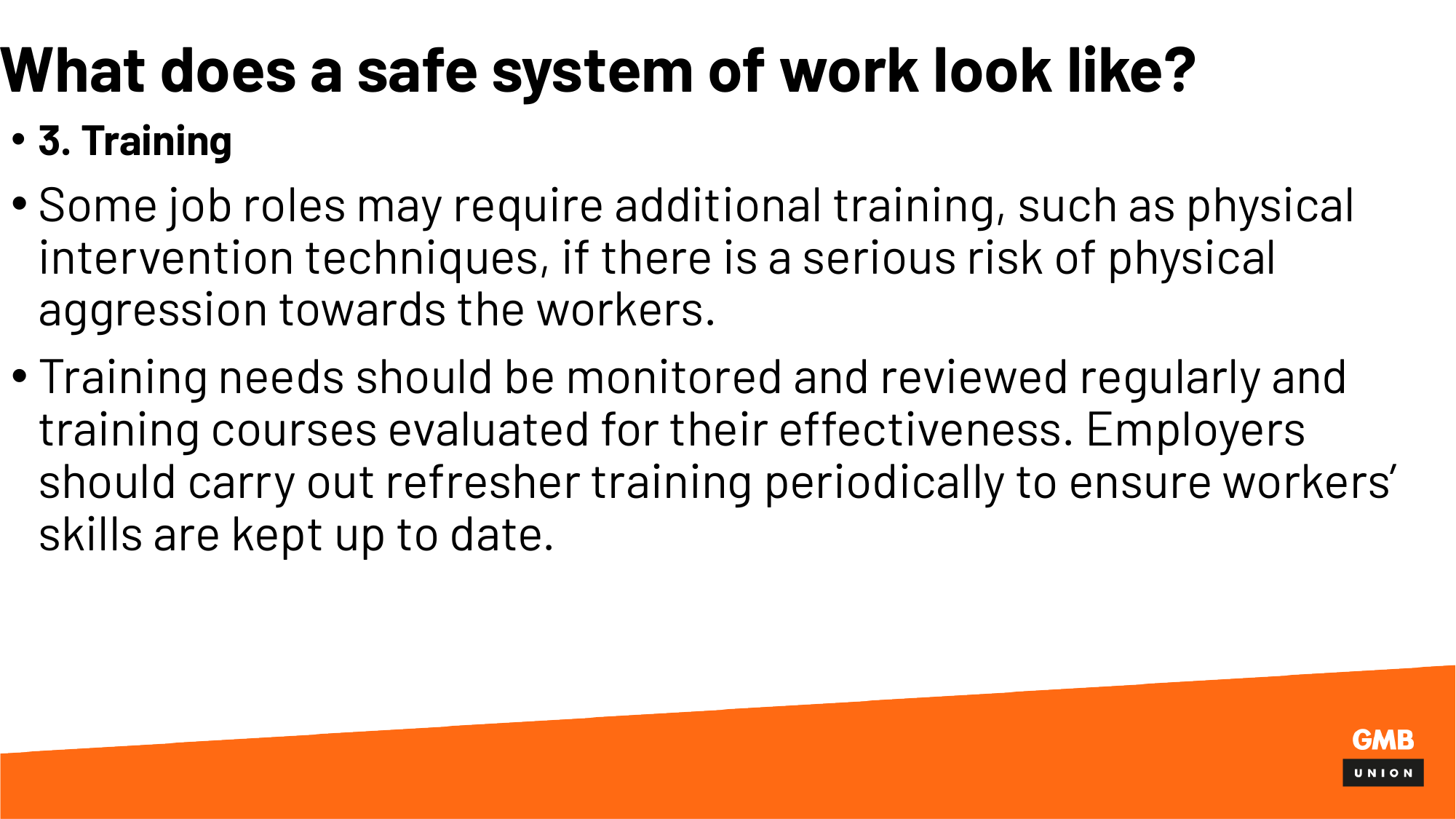

# What does a safe system of work look like?
3. Training
Some job roles may require additional training, such as physical intervention techniques, if there is a serious risk of physical aggression towards the workers.
Training needs should be monitored and reviewed regularly and training courses evaluated for their effectiveness. Employers should carry out refresher training periodically to ensure workers’ skills are kept up to date.